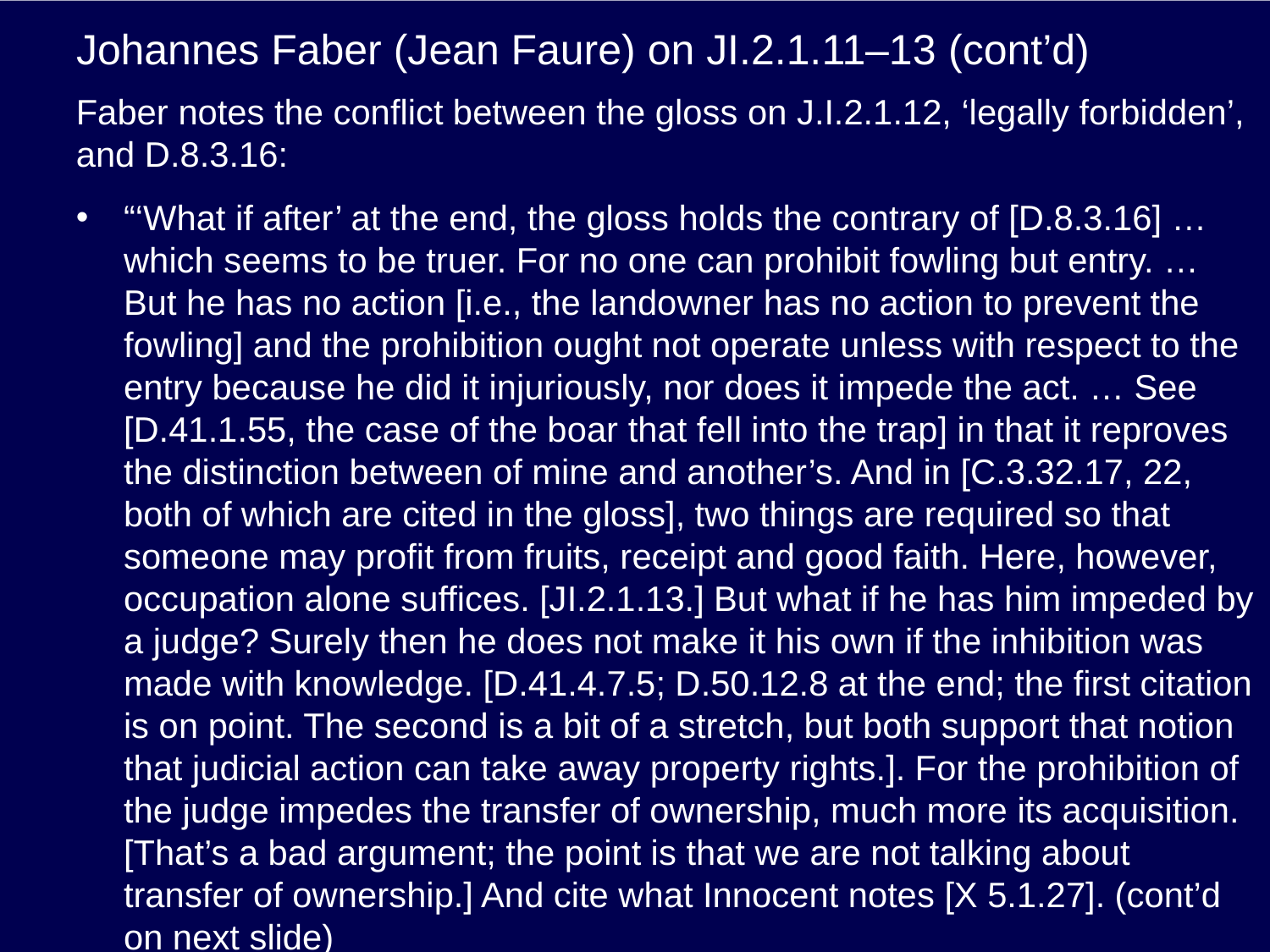

# Johannes Faber (Jean Faure) on JI.2.1.11–13 (cont’d)
Faber notes the conflict between the gloss on J.I.2.1.12, ‘legally forbidden’, and D.8.3.16:

“‘What if after’ at the end, the gloss holds the contrary of [D.8.3.16] … which seems to be truer. For no one can prohibit fowling but entry. … But he has no action [i.e., the landowner has no action to prevent the fowling] and the prohibition ought not operate unless with respect to the entry because he did it injuriously, nor does it impede the act. … See [D.41.1.55, the case of the boar that fell into the trap] in that it reproves the distinction between of mine and another’s. And in [C.3.32.17, 22, both of which are cited in the gloss], two things are required so that someone may profit from fruits, receipt and good faith. Here, however, occupation alone suffices. [JI.2.1.13.] But what if he has him impeded by a judge? Surely then he does not make it his own if the inhibition was made with knowledge. [D.41.4.7.5; D.50.12.8 at the end; the first citation is on point. The second is a bit of a stretch, but both support that notion that judicial action can take away property rights.]. For the prohibition of the judge impedes the transfer of ownership, much more its acquisition. [That’s a bad argument; the point is that we are not talking about transfer of ownership.] And cite what Innocent notes [X 5.1.27]. (cont’d on next slide)